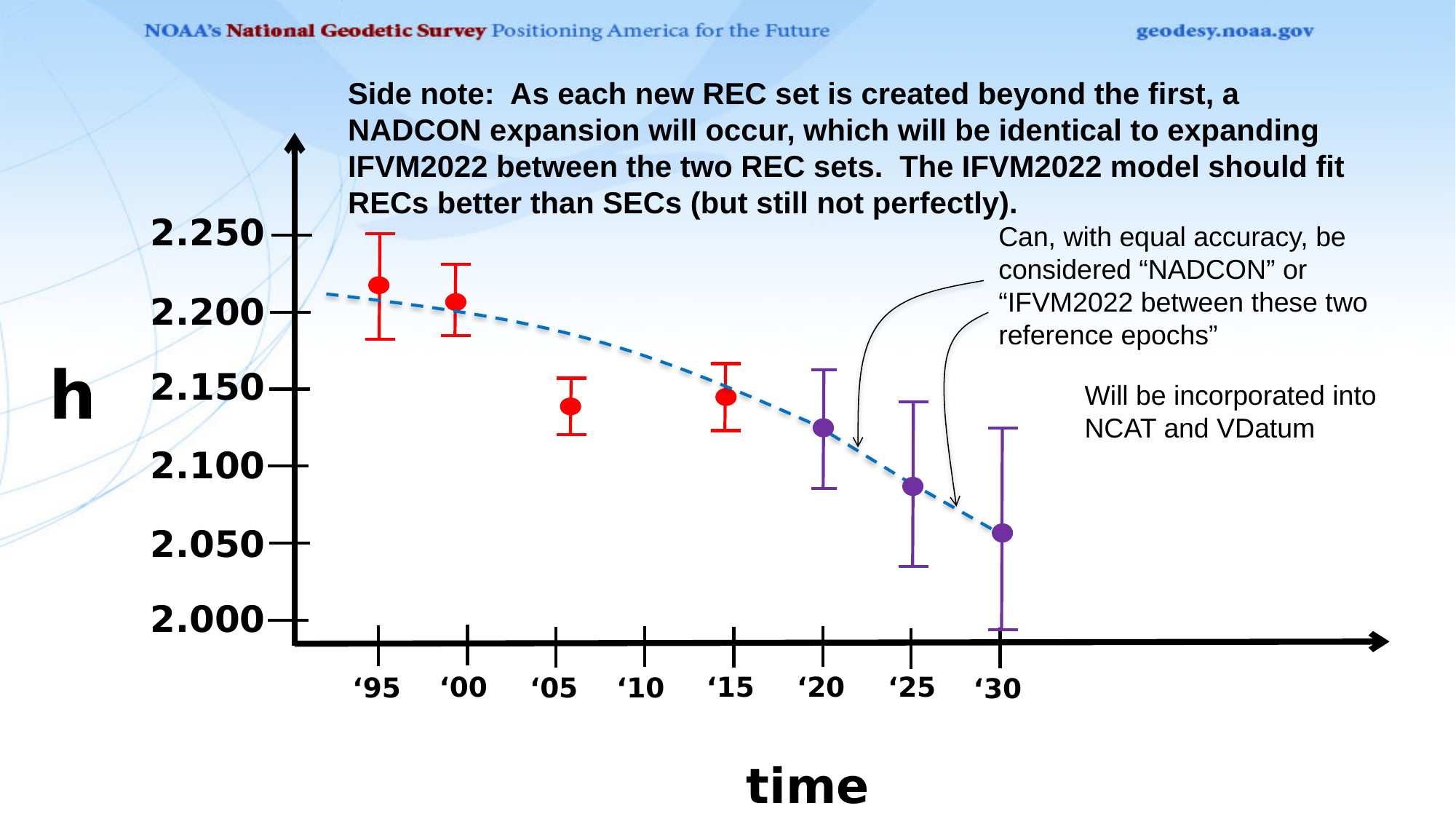

Side note:  As each new REC set is created beyond the first, a NADCON expansion will occur, which will be identical to expanding IFVM2022 between the two REC sets.  The IFVM2022 model should fit RECs better than SECs (but still not perfectly).
2.250
Can, with equal accuracy, be considered “NADCON” or “IFVM2022 between these two reference epochs”

2.200

h
2.150

Will be incorporated into
NCAT and VDatum

2.100
2.050
2.000
‘00
‘15
‘20
‘25
‘10
‘95
‘05
‘30
time